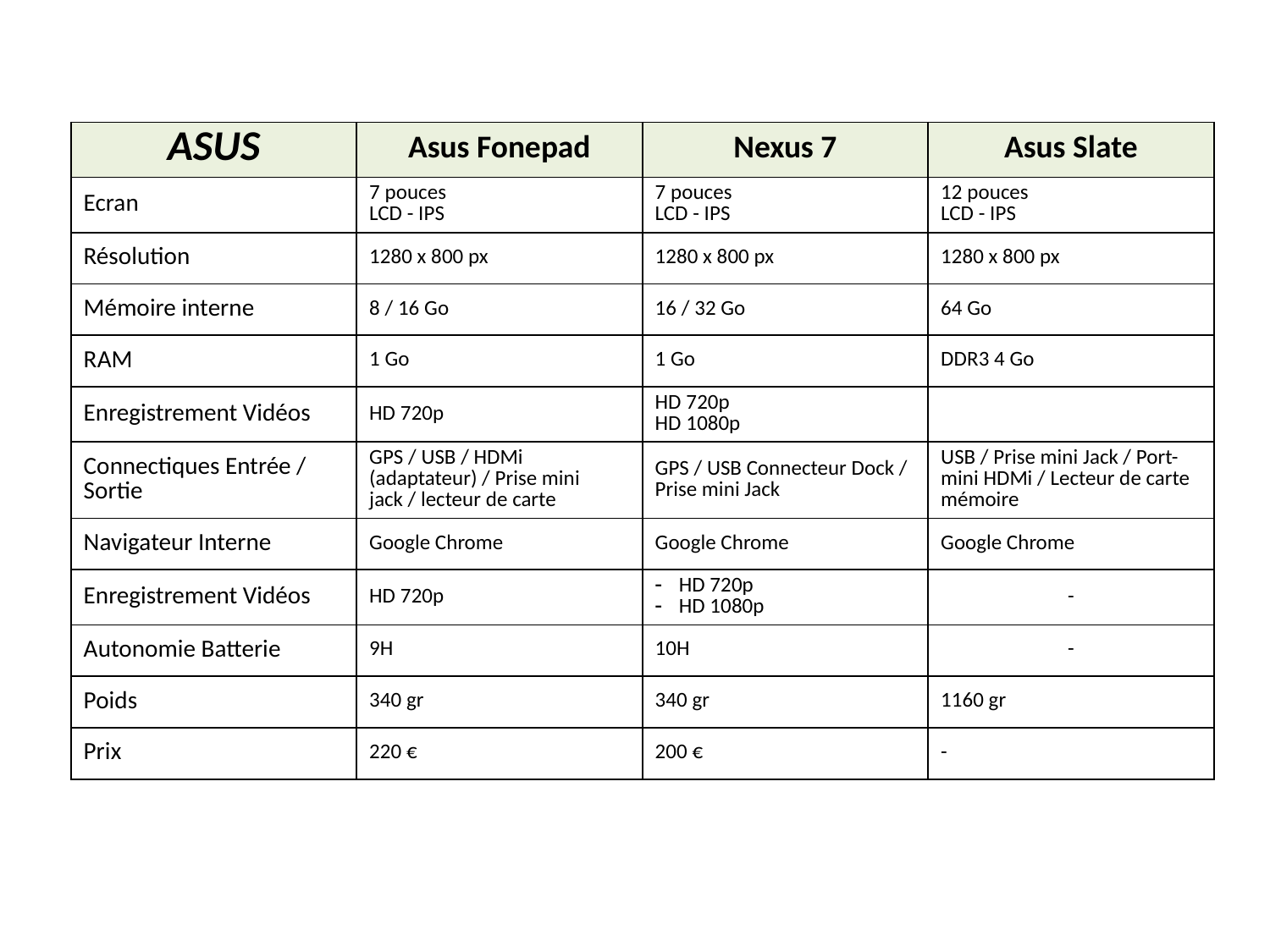

| ASUS | Asus Fonepad | Nexus 7 | Asus Slate |
| --- | --- | --- | --- |
| Ecran | 7 pouces LCD - IPS | 7 pouces LCD - IPS | 12 pouces LCD - IPS |
| Résolution | 1280 x 800 px | 1280 x 800 px | 1280 x 800 px |
| Mémoire interne | 8 / 16 Go | 16 / 32 Go | 64 Go |
| RAM | 1 Go | 1 Go | DDR3 4 Go |
| Enregistrement Vidéos | HD 720p | HD 720p HD 1080p |  |
| Connectiques Entrée / Sortie | GPS / USB / HDMi (adaptateur) / Prise mini jack / lecteur de carte | GPS / USB Connecteur Dock / Prise mini Jack | USB / Prise mini Jack / Port-mini HDMi / Lecteur de carte mémoire |
| Navigateur Interne | Google Chrome | Google Chrome | Google Chrome |
| Enregistrement Vidéos | HD 720p | HD 720p HD 1080p | - |
| Autonomie Batterie | 9H | 10H | - |
| Poids | 340 gr | 340 gr | 1160 gr |
| Prix | 220 € | 200 € | - |